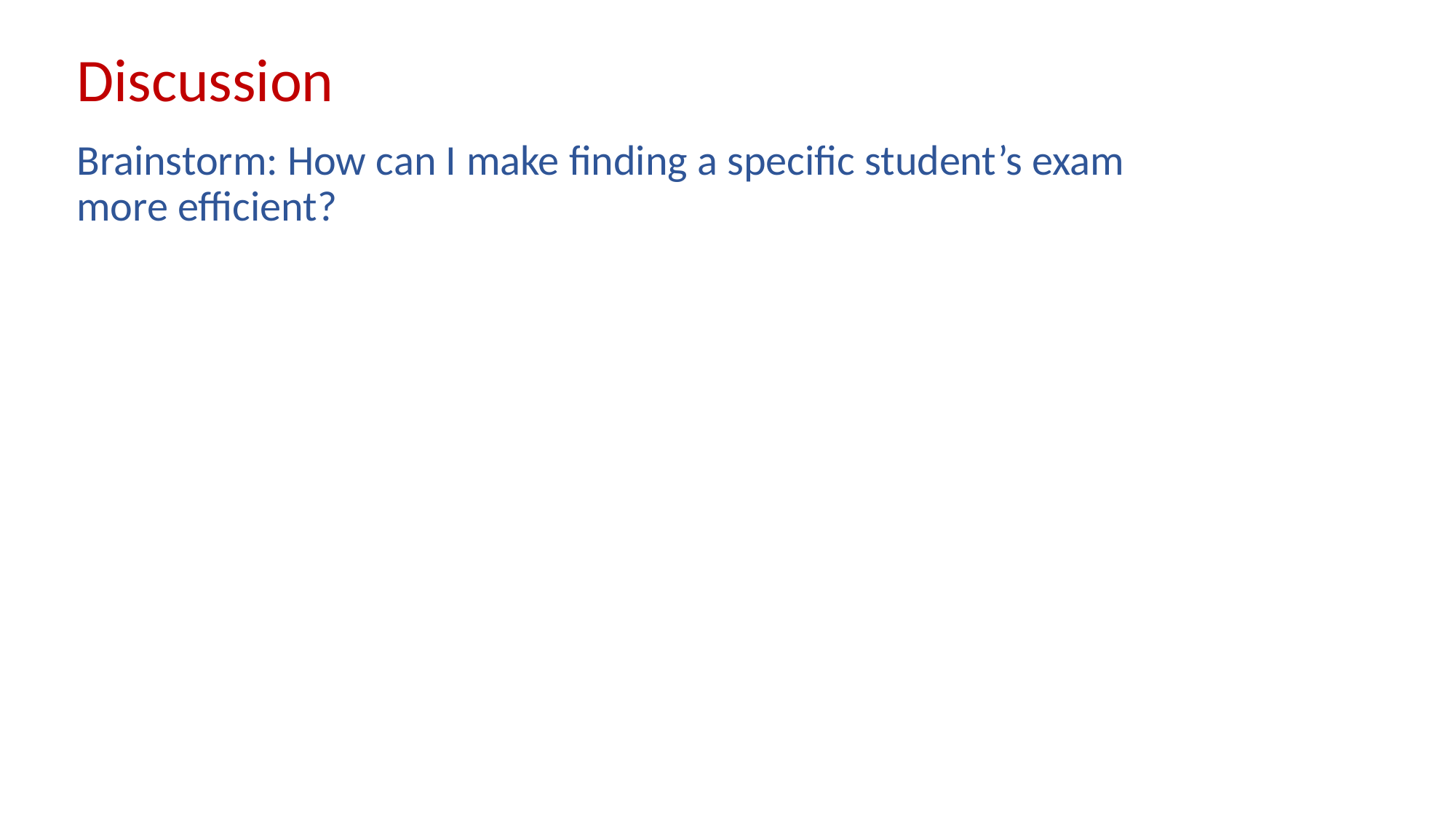

# Discussion
Brainstorm: How can I make finding a specific student’s exam more efficient?